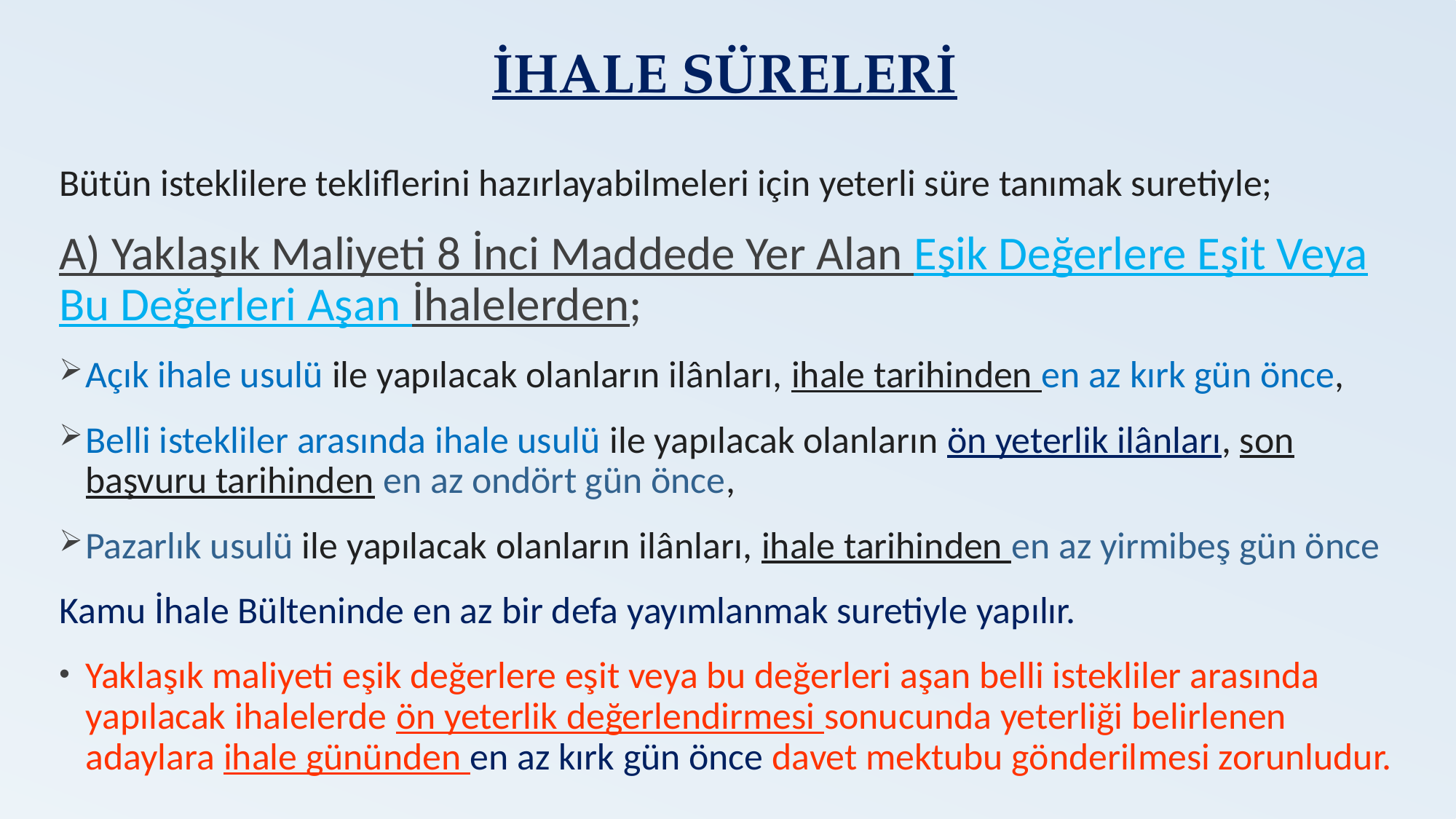

# İHALE SÜRELERİ
Bütün isteklilere tekliflerini hazırlayabilmeleri için yeterli süre tanımak suretiyle;
A) Yaklaşık Maliyeti 8 İnci Maddede Yer Alan Eşik Değerlere Eşit Veya Bu Değerleri Aşan İhalelerden;
Açık ihale usulü ile yapılacak olanların ilânları, ihale tarihinden en az kırk gün önce,
Belli istekliler arasında ihale usulü ile yapılacak olanların ön yeterlik ilânları, son başvuru tarihinden en az ondört gün önce,
Pazarlık usulü ile yapılacak olanların ilânları, ihale tarihinden en az yirmibeş gün önce
Kamu İhale Bülteninde en az bir defa yayımlanmak suretiyle yapılır.
Yaklaşık maliyeti eşik değerlere eşit veya bu değerleri aşan belli istekliler arasında yapılacak ihalelerde ön yeterlik değerlendirmesi sonucunda yeterliği belirlenen adaylara ihale gününden en az kırk gün önce davet mektubu gönderilmesi zorunludur.